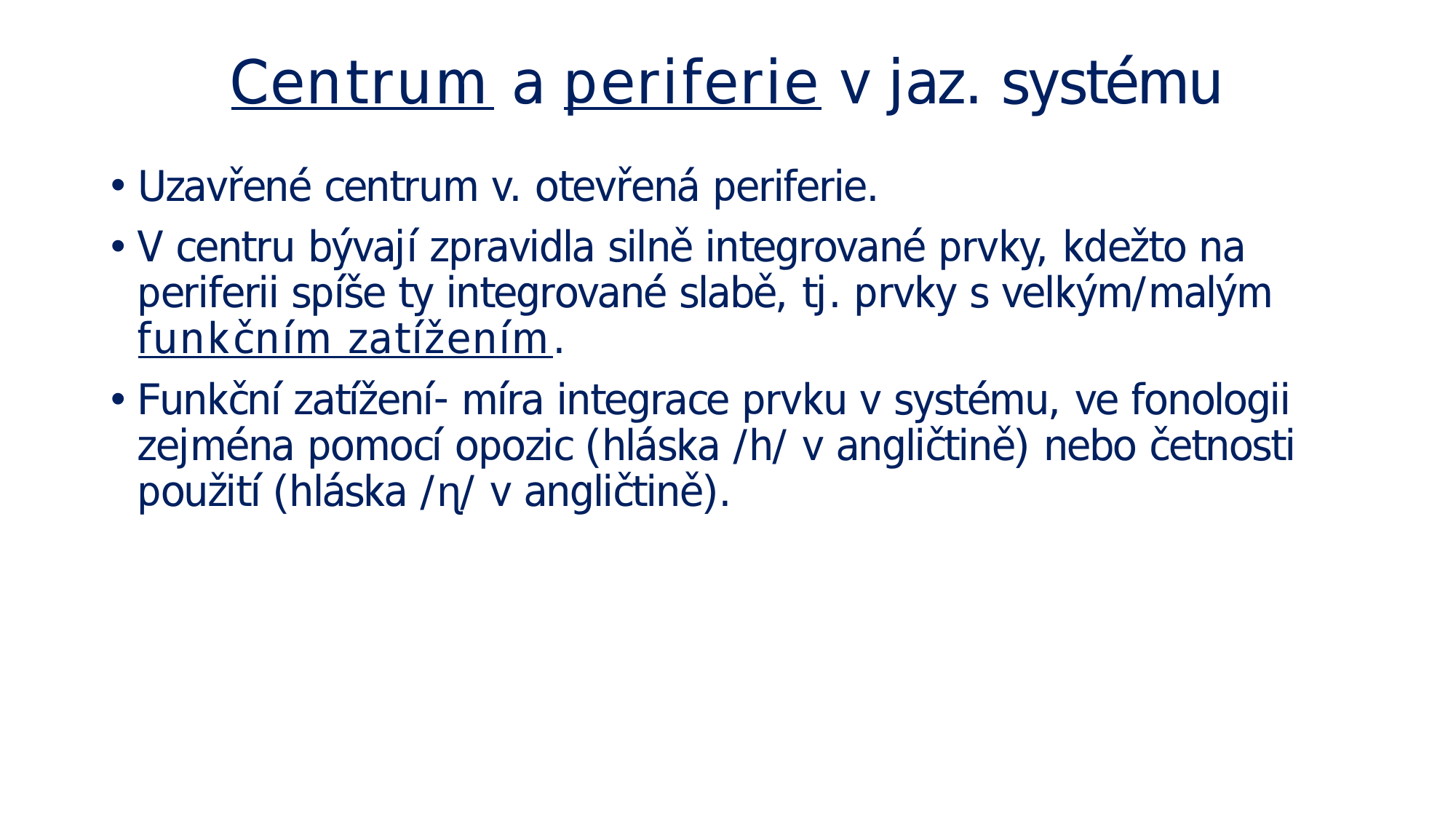

# Centrum a periferie v jaz. systému
Uzavřené centrum v. otevřená periferie.
V centru bývají zpravidla silně integrované prvky, kdežto na periferii spíše ty integrované slabě, tj. prvky s velkým/malým funkčním zatížením.
Funkční zatížení- míra integrace prvku v systému, ve fonologii zejména pomocí opozic (hláska /h/ v angličtině) nebo četnosti použití (hláska /ɳ/ v angličtině).